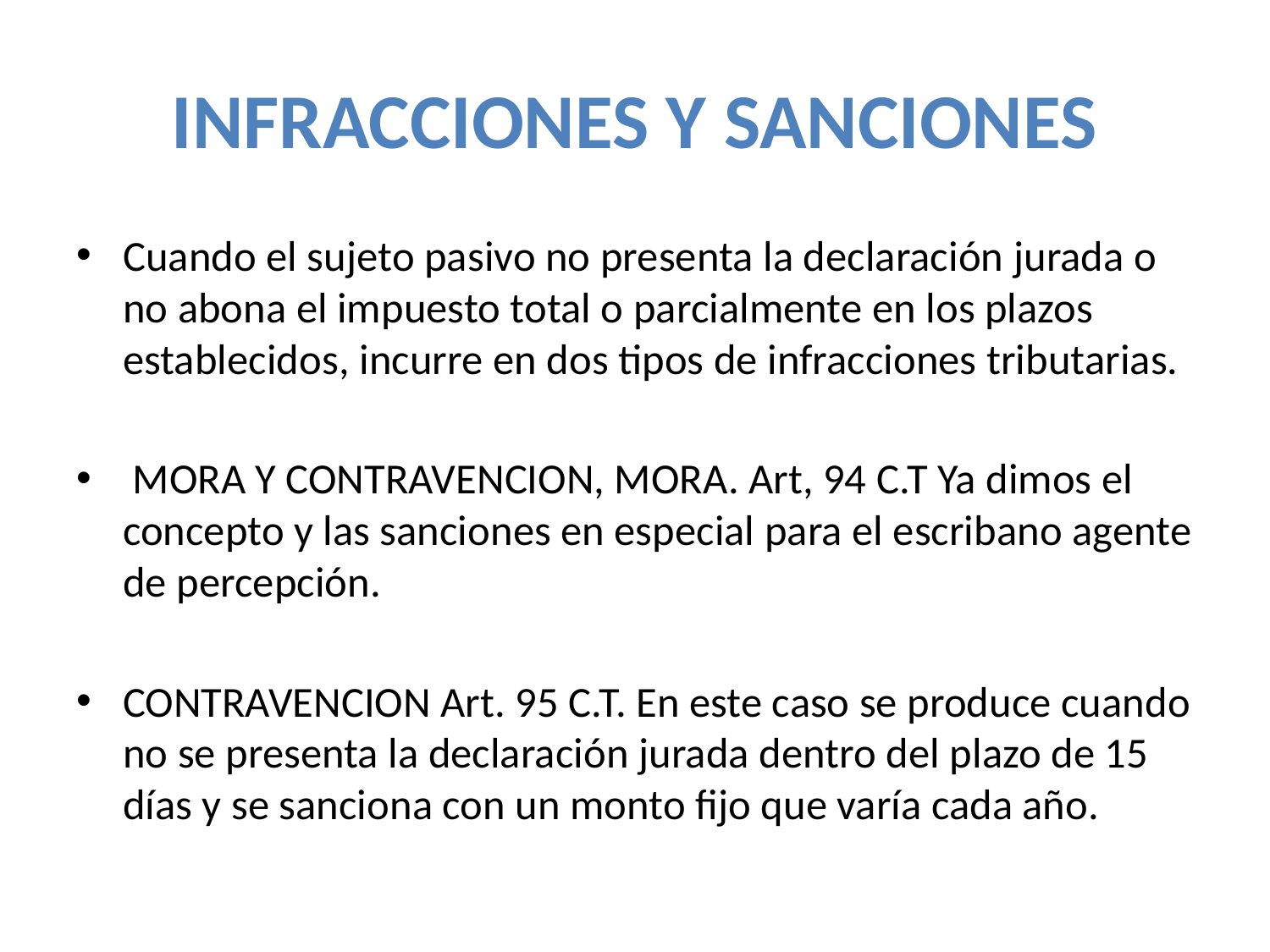

# INFRACCIONES Y SANCIONES
Cuando el sujeto pasivo no presenta la declaración jurada o no abona el impuesto total o parcialmente en los plazos establecidos, incurre en dos tipos de infracciones tributarias.

 MORA Y CONTRAVENCION, MORA. Art, 94 C.T Ya dimos el concepto y las sanciones en especial para el escribano agente de percepción.

CONTRAVENCION Art. 95 C.T. En este caso se produce cuando no se presenta la declaración jurada dentro del plazo de 15 días y se sanciona con un monto fijo que varía cada año.